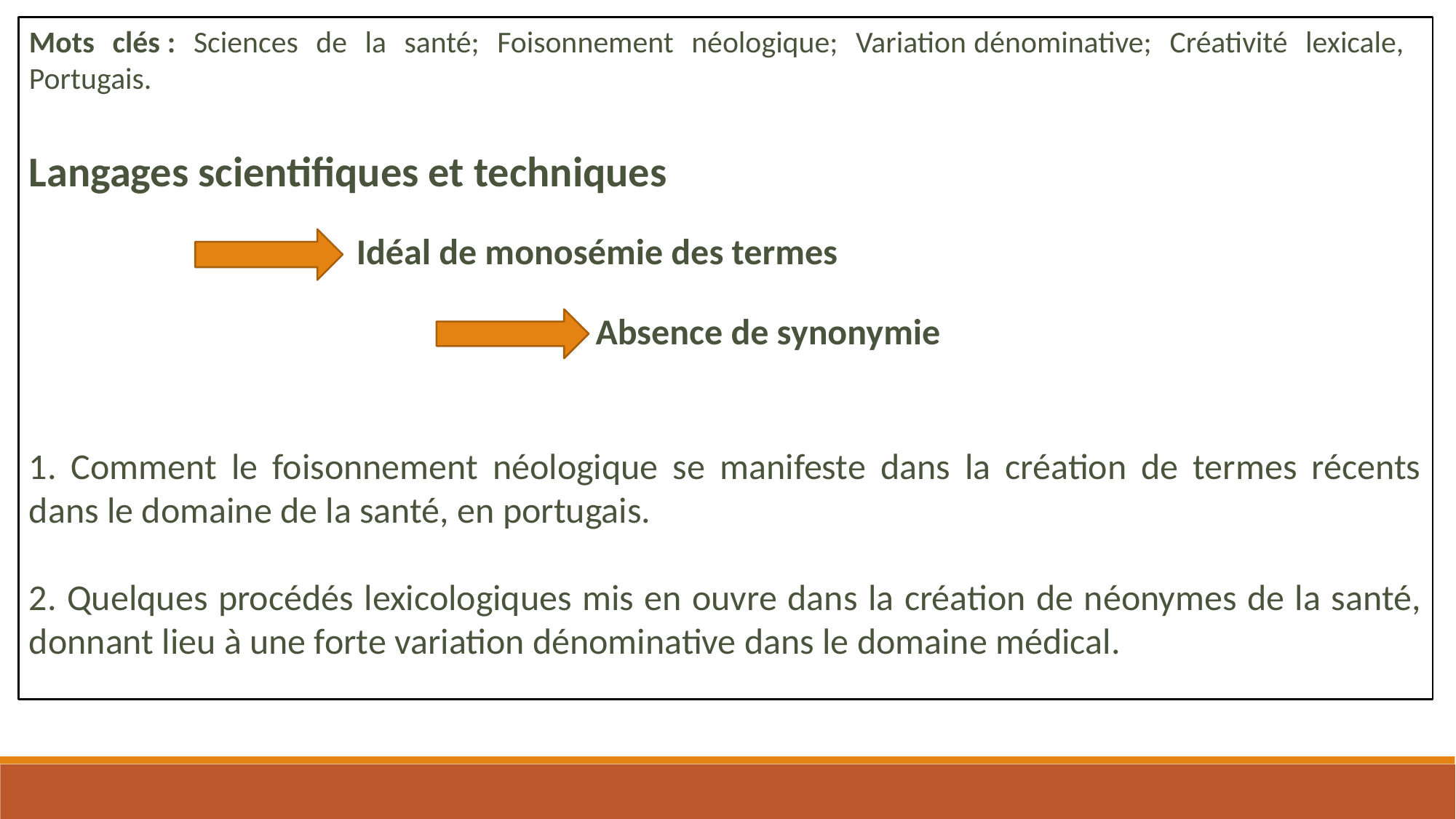

Mots clés : Sciences de la santé; Foisonnement néologique; Variation dénominative; Créativité lexicale,  Portugais.

Langages scientifiques et techniques

			Idéal de monosémie des termes

					   Absence de synonymie

1. Comment le foisonnement néologique se manifeste dans la création de termes récents dans le domaine de la santé, en portugais.

2. Quelques procédés lexicologiques mis en ouvre dans la création de néonymes de la santé, donnant lieu à une forte variation dénominative dans le domaine médical.